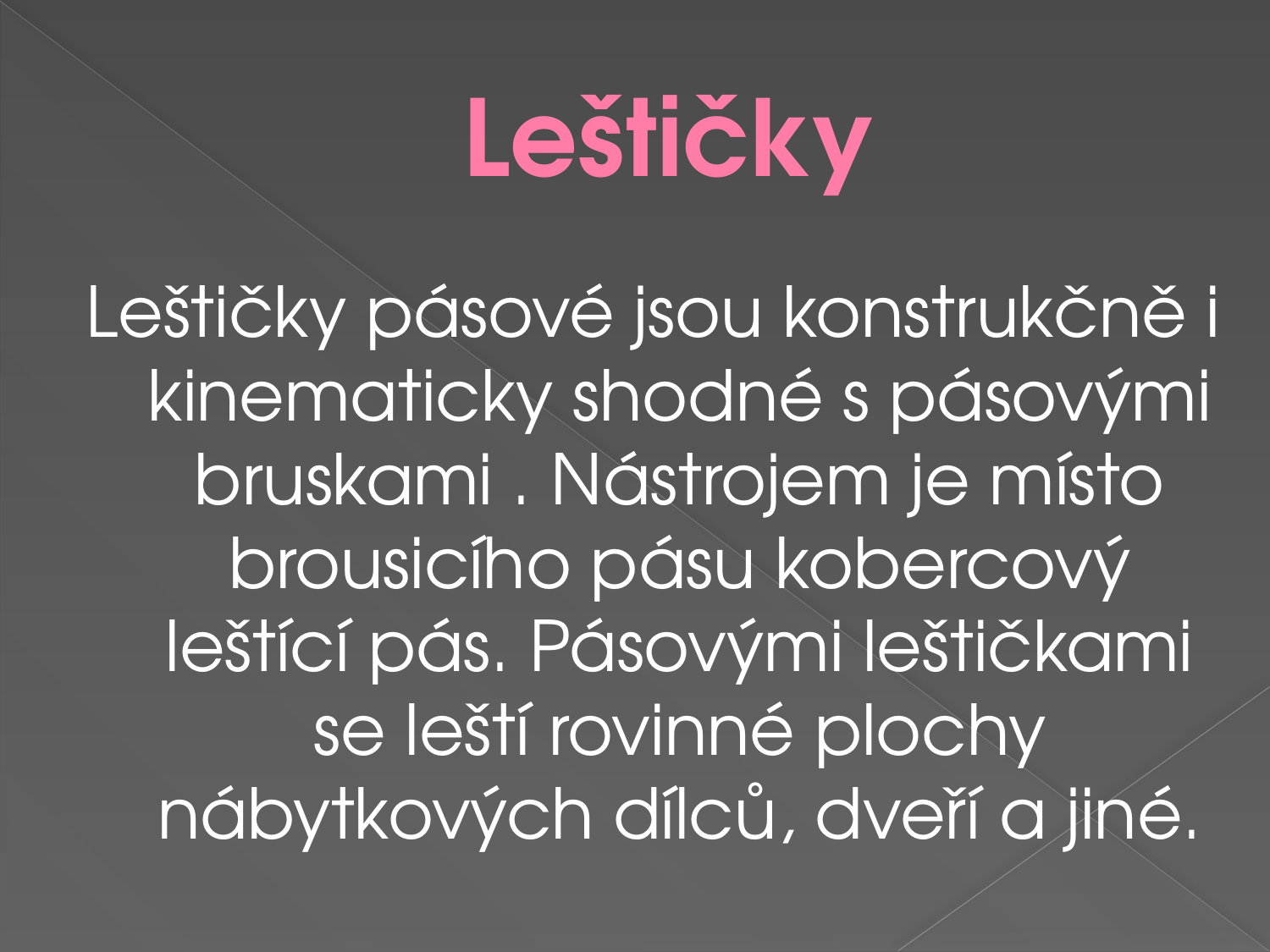

# Leštičky
Leštičky pásové jsou konstrukčně i kinematicky shodné s pásovými bruskami . Nástrojem je místo brousicího pásu kobercový leštící pás. Pásovými leštičkami se leští rovinné plochy nábytkových dílců, dveří a jiné.